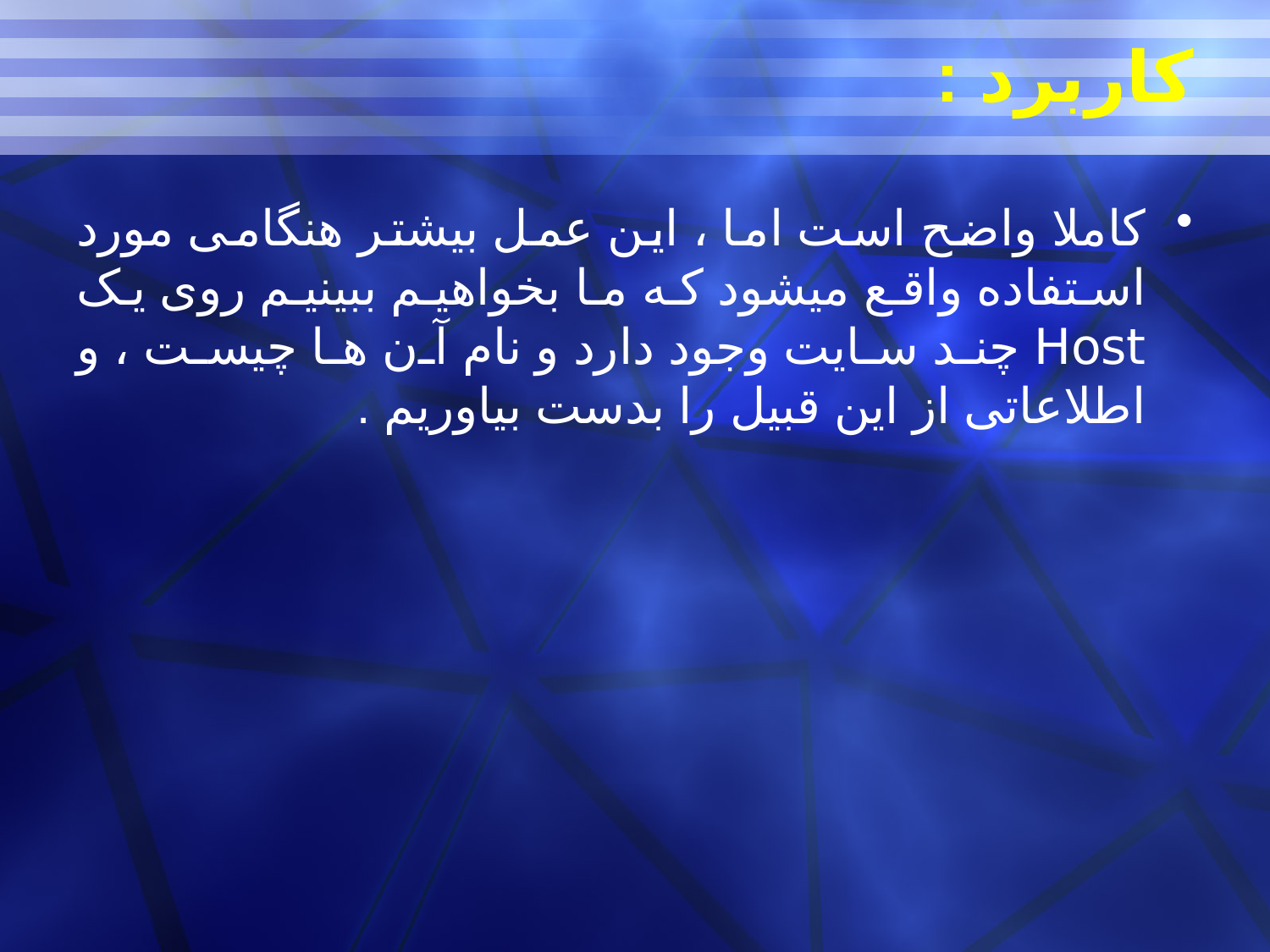

# کاربرد :
کاملا واضح است اما ، این عمل بیشتر هنگامی مورد استفاده واقع میشود که ما بخواهیم ببینیم روی یک Host چند سایت وجود دارد و نام آن ها چیست ، و اطلاعاتی از این قبیل را بدست بیاوریم .